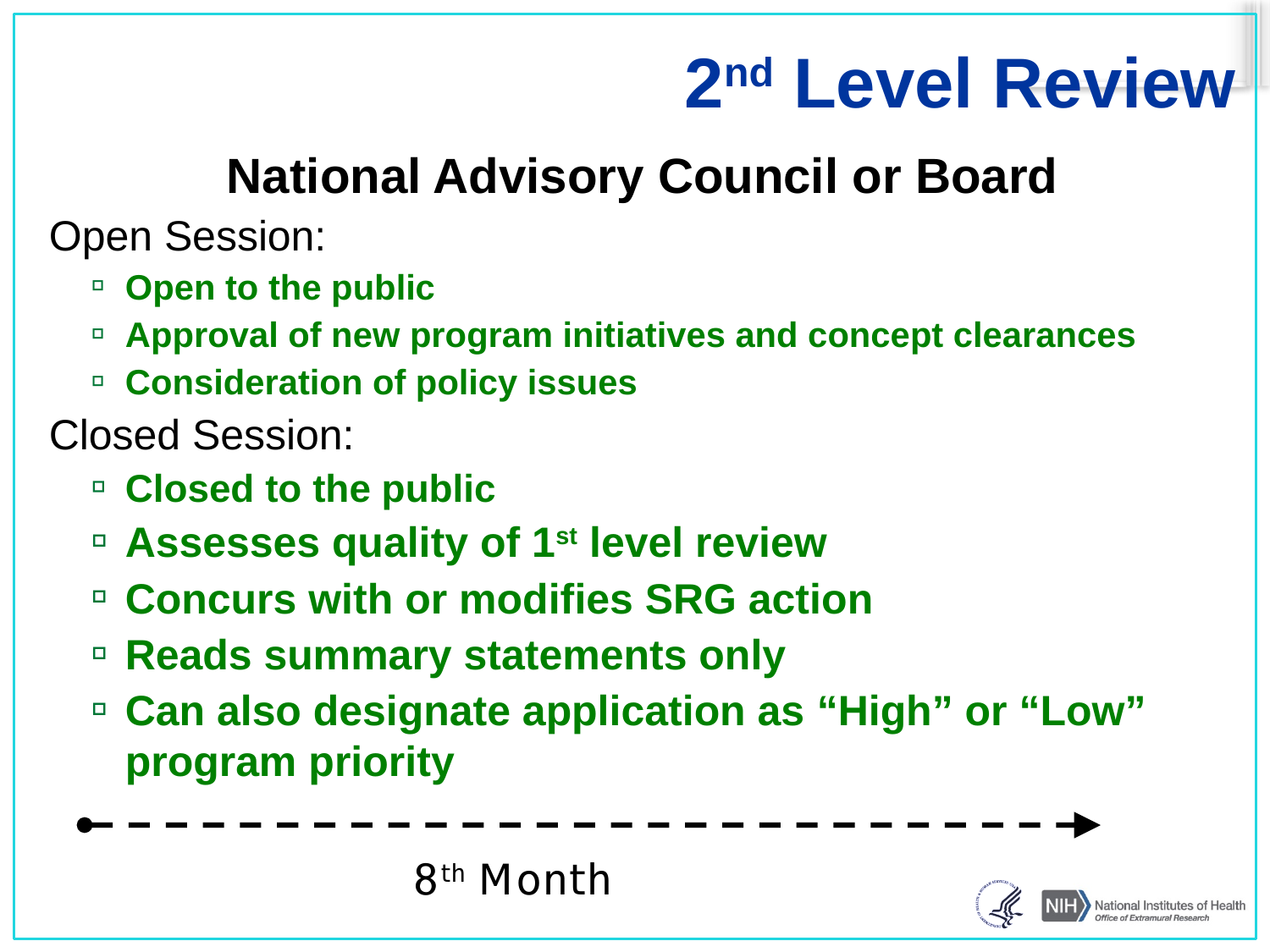

# 2nd Level Review
National Advisory Council or Board
Open Session:
Open to the public
Approval of new program initiatives and concept clearances
Consideration of policy issues
Closed Session:
Closed to the public
Assesses quality of 1st level review
Concurs with or modifies SRG action
Reads summary statements only
Can also designate application as “High” or “Low” program priority

8th Month